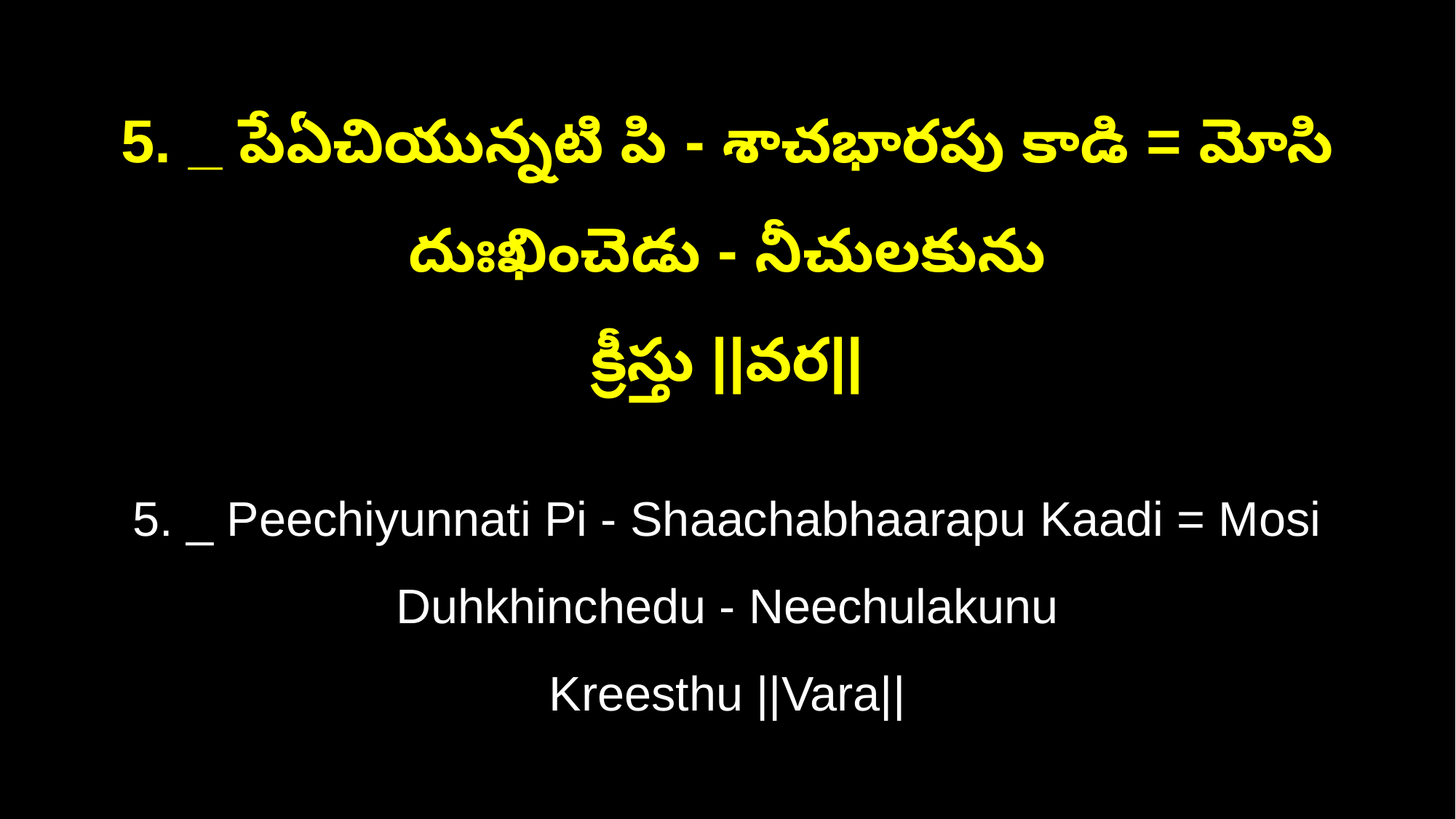

5. _ పేఏచియున్నటి పి - శాచభారపు కాడి = మోసి దుఃఖించెడు - నీచులకును
క్రీస్తు ||వర||
5. _ Peechiyunnati Pi - Shaachabhaarapu Kaadi = Mosi Duhkhinchedu - Neechulakunu
Kreesthu ||Vara||